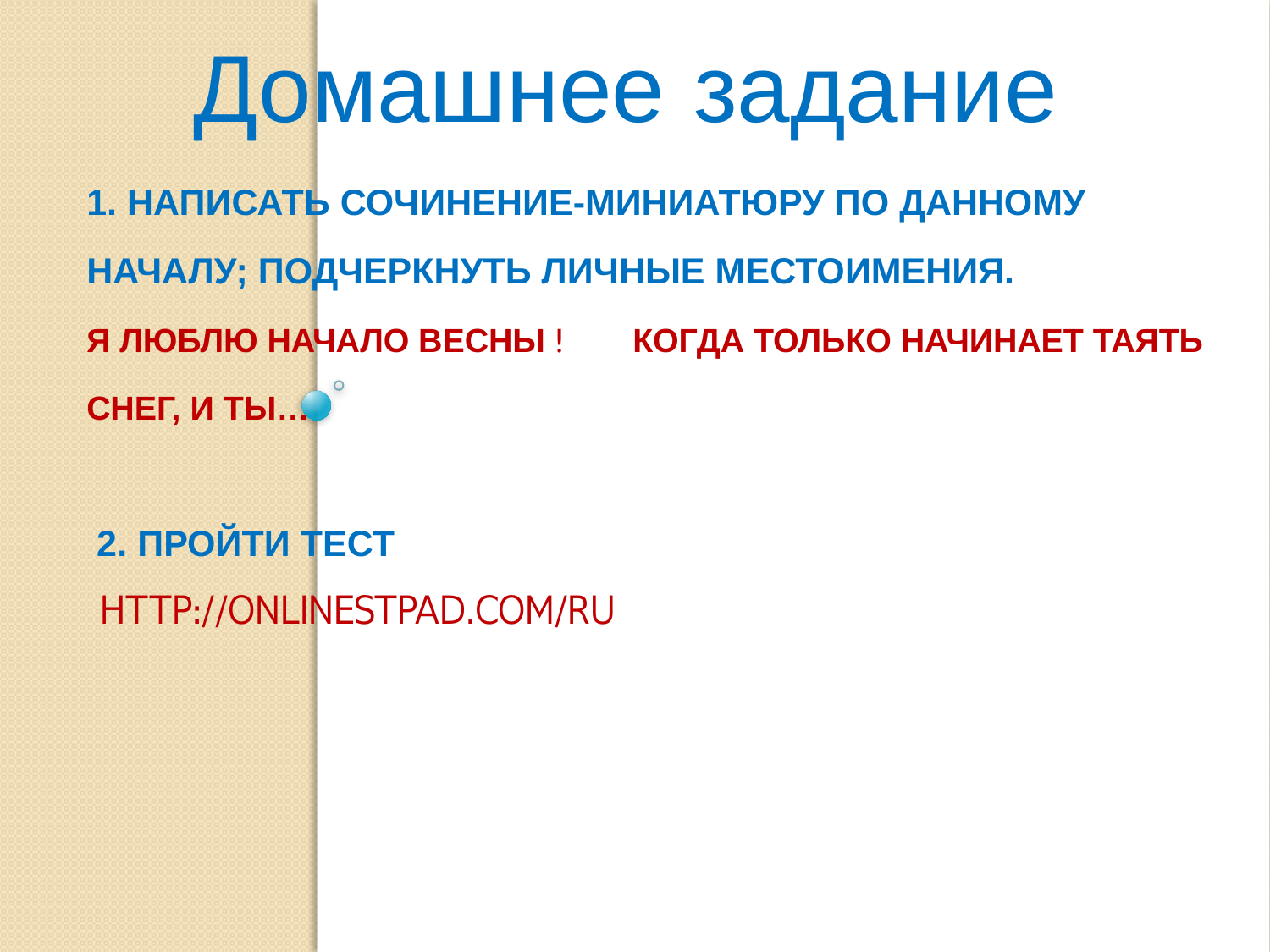

Домашнее задание
# 1. Написать сочинение-миниатюру по данному началу; подчеркнуть ЛИЧНЫЕ местоимениЯ. Я ЛЮБЛЮ НАЧАЛО ВЕСНЫ ! 	КОГДА ТОЛЬКО НАЧИНАЕТ ТАЯТЬ СНЕГ, И ТЫ… 2. Пройти тест HTTP://ONLINESTPAD.COM/RU